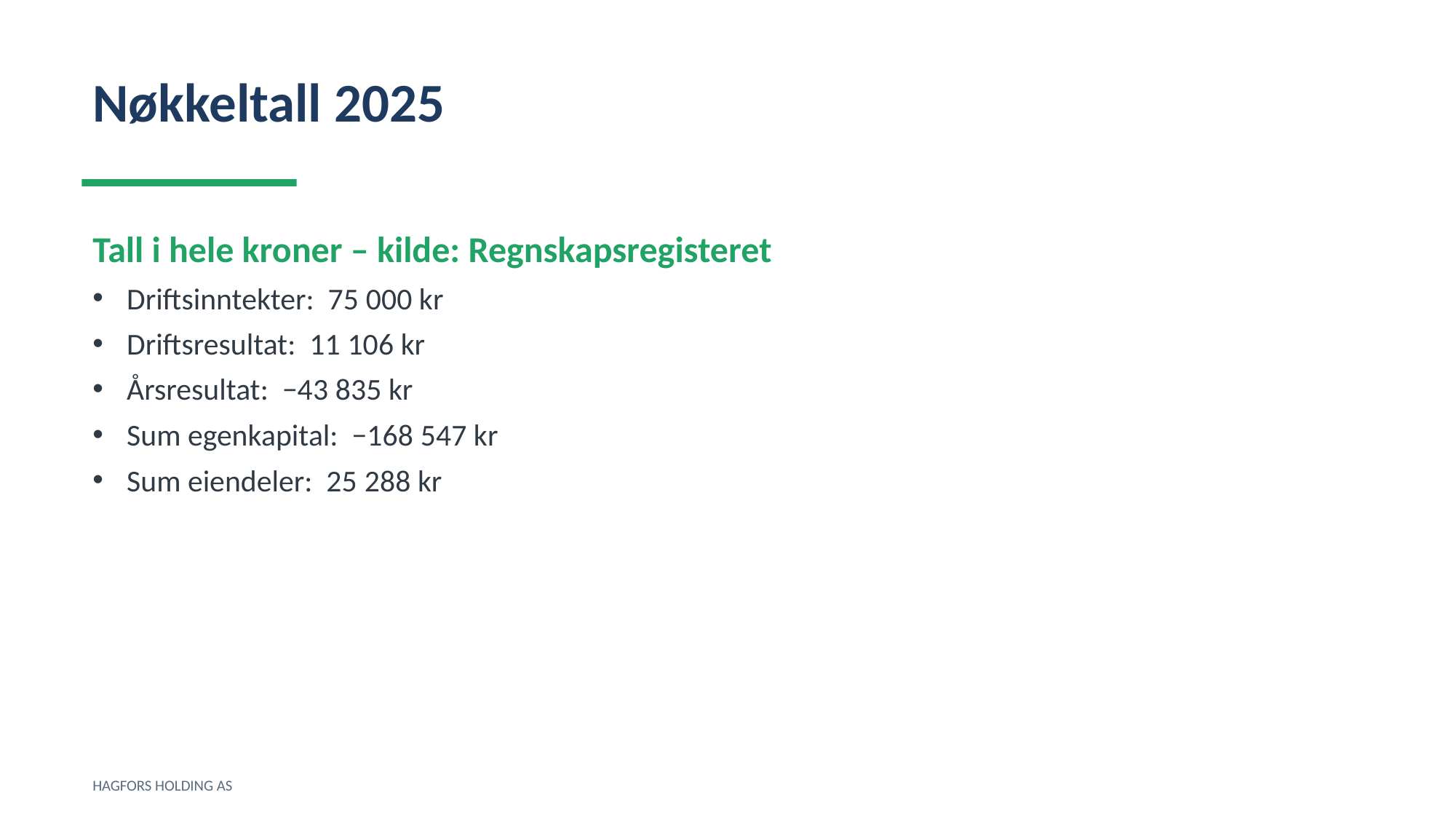

Nøkkeltall 2025

Tall i hele kroner – kilde: Regnskapsregisteret
Driftsinntekter:  75 000 kr
Driftsresultat:  11 106 kr
Årsresultat:  −43 835 kr
Sum egenkapital:  −168 547 kr
Sum eiendeler:  25 288 kr
HAGFORS HOLDING AS